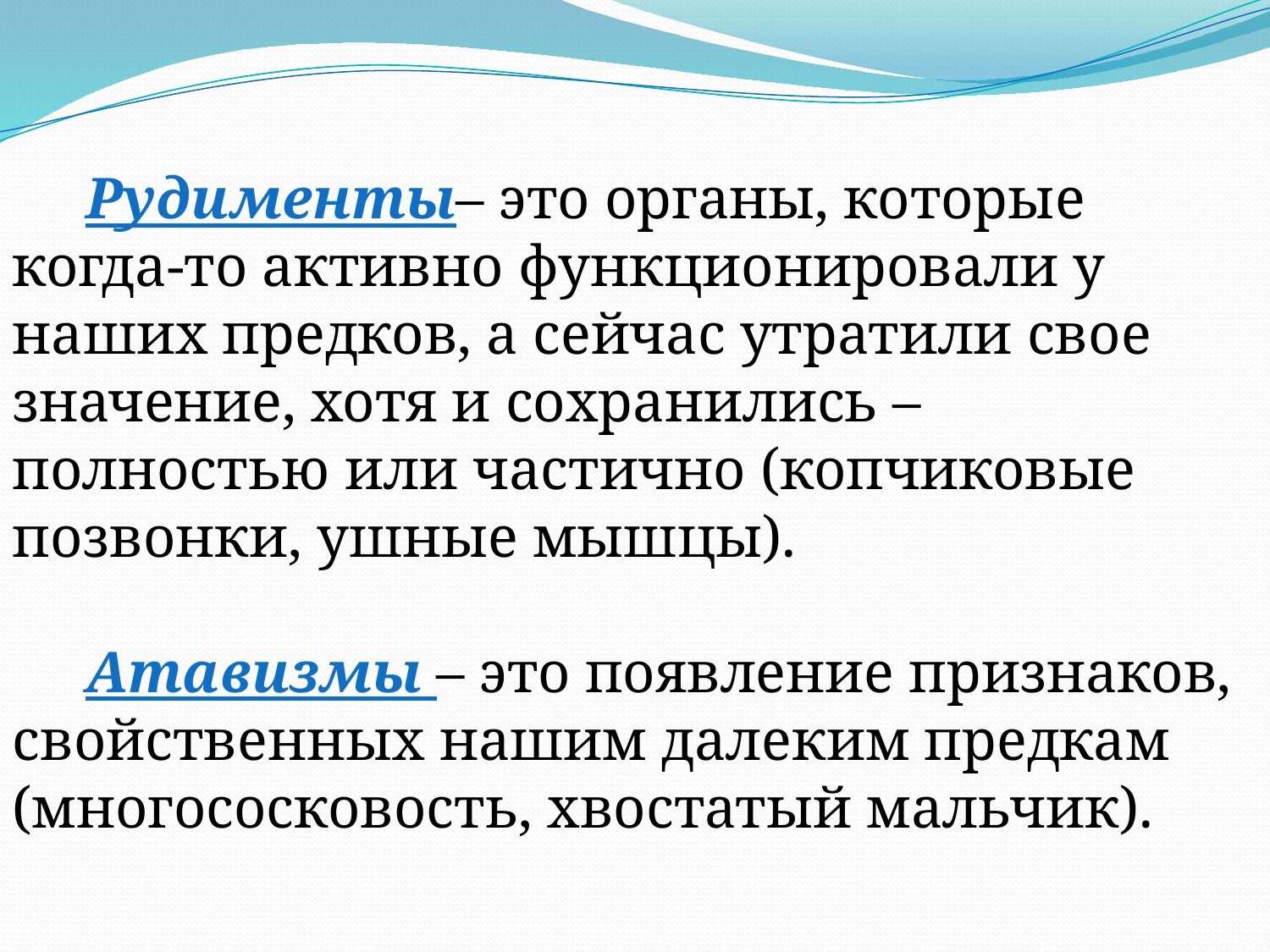

Рудименты– это органы, которые когда-то активно функционировали у наших предков, а сейчас утратили свое значение, хотя и сохранились – полностью или частично (копчиковые позвонки, ушные мышцы).

     Атавизмы – это появление признаков, свойственных нашим далеким предкам (многососковость, хвостатый мальчик).